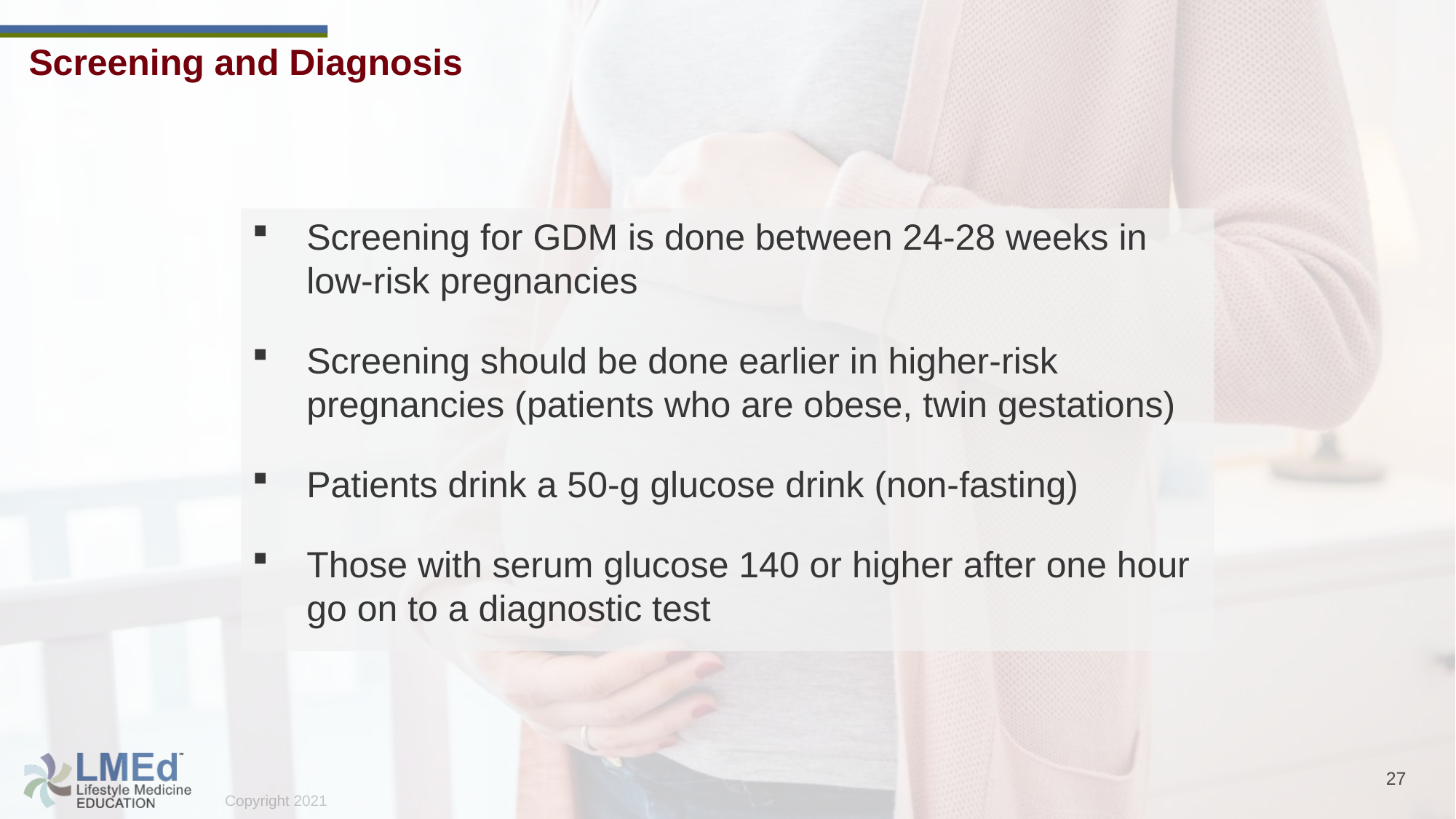

Screening and Diagnosis
Screening for GDM is done between 24-28 weeks in low-risk pregnancies
Screening should be done earlier in higher-risk pregnancies (patients who are obese, twin gestations)
Patients drink a 50-g glucose drink (non-fasting)
Those with serum glucose 140 or higher after one hour go on to a diagnostic test
27